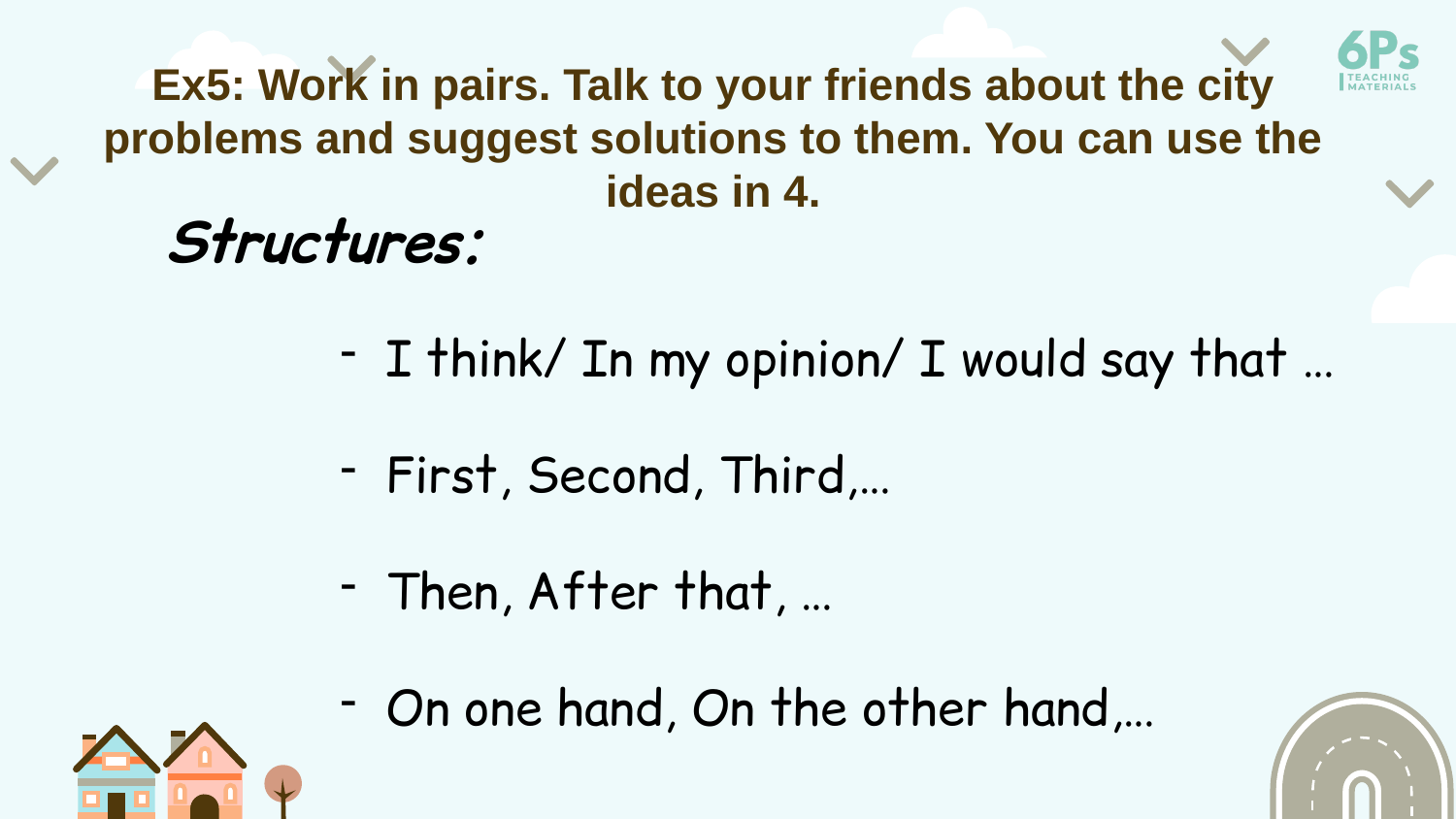

Ex5: Work in pairs. Talk to your friends about the city problems and suggest solutions to them. You can use the ideas in 4.
Structures:
I think/ In my opinion/ I would say that …
First, Second, Third,…
Then, After that, …
On one hand, On the other hand,…